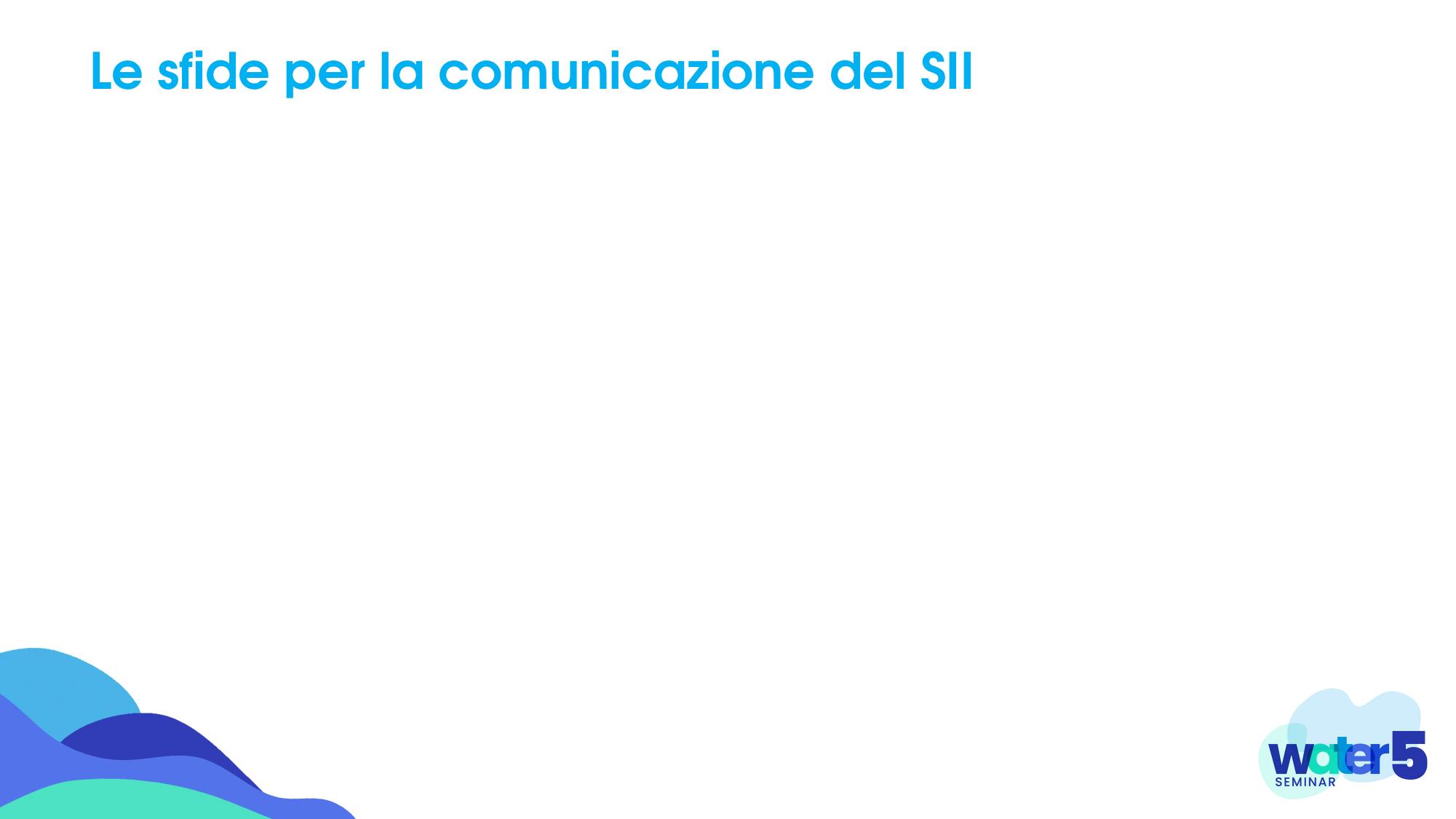

Le sfide per la comunicazione del SII